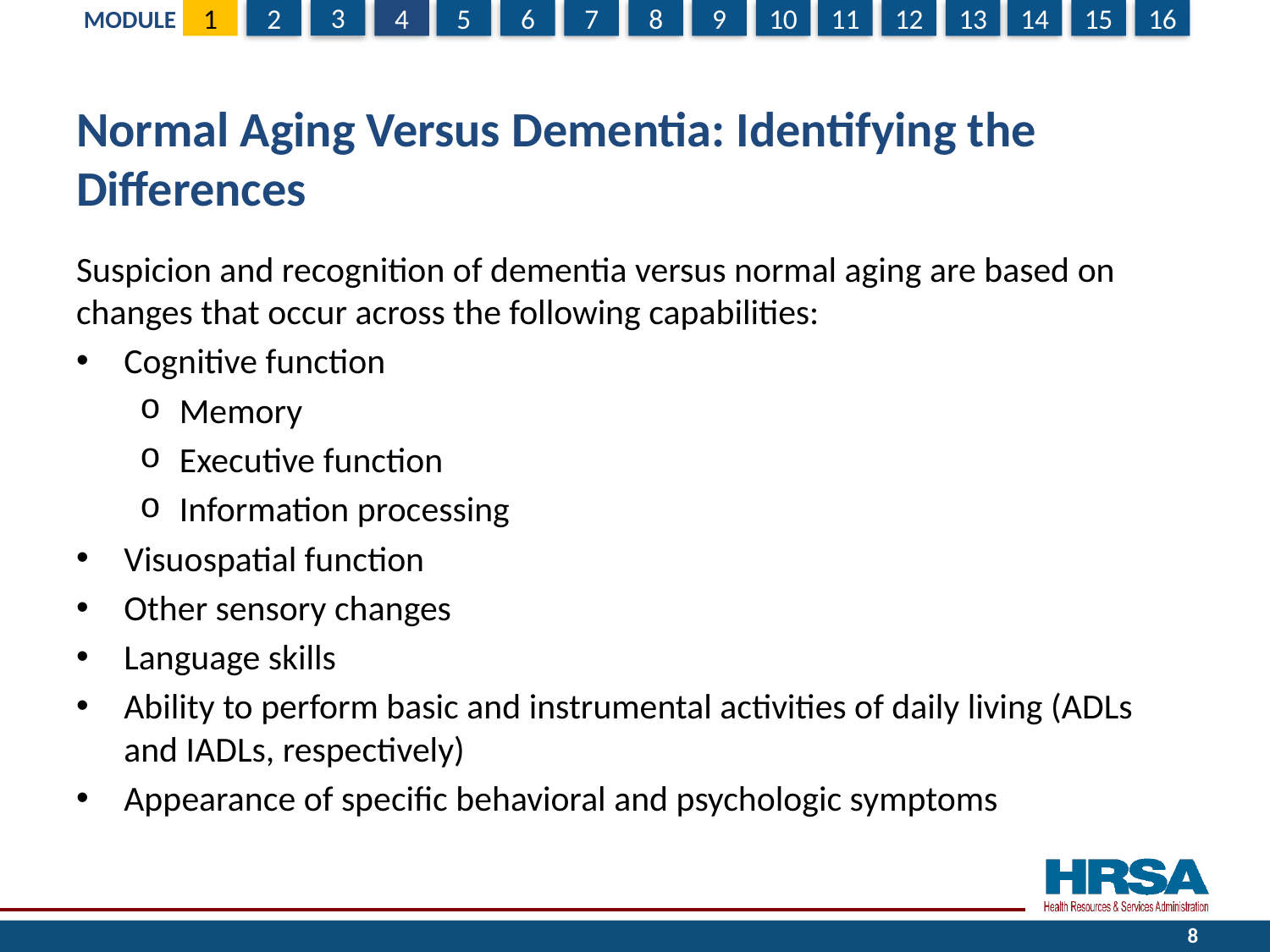

# Normal Aging Versus Dementia: Identifying the Differences
Suspicion and recognition of dementia versus normal aging are based on changes that occur across the following capabilities:
Cognitive function
Memory
Executive function
Information processing
Visuospatial function
Other sensory changes
Language skills
Ability to perform basic and instrumental activities of daily living (ADLs and IADLs, respectively)
Appearance of specific behavioral and psychologic symptoms